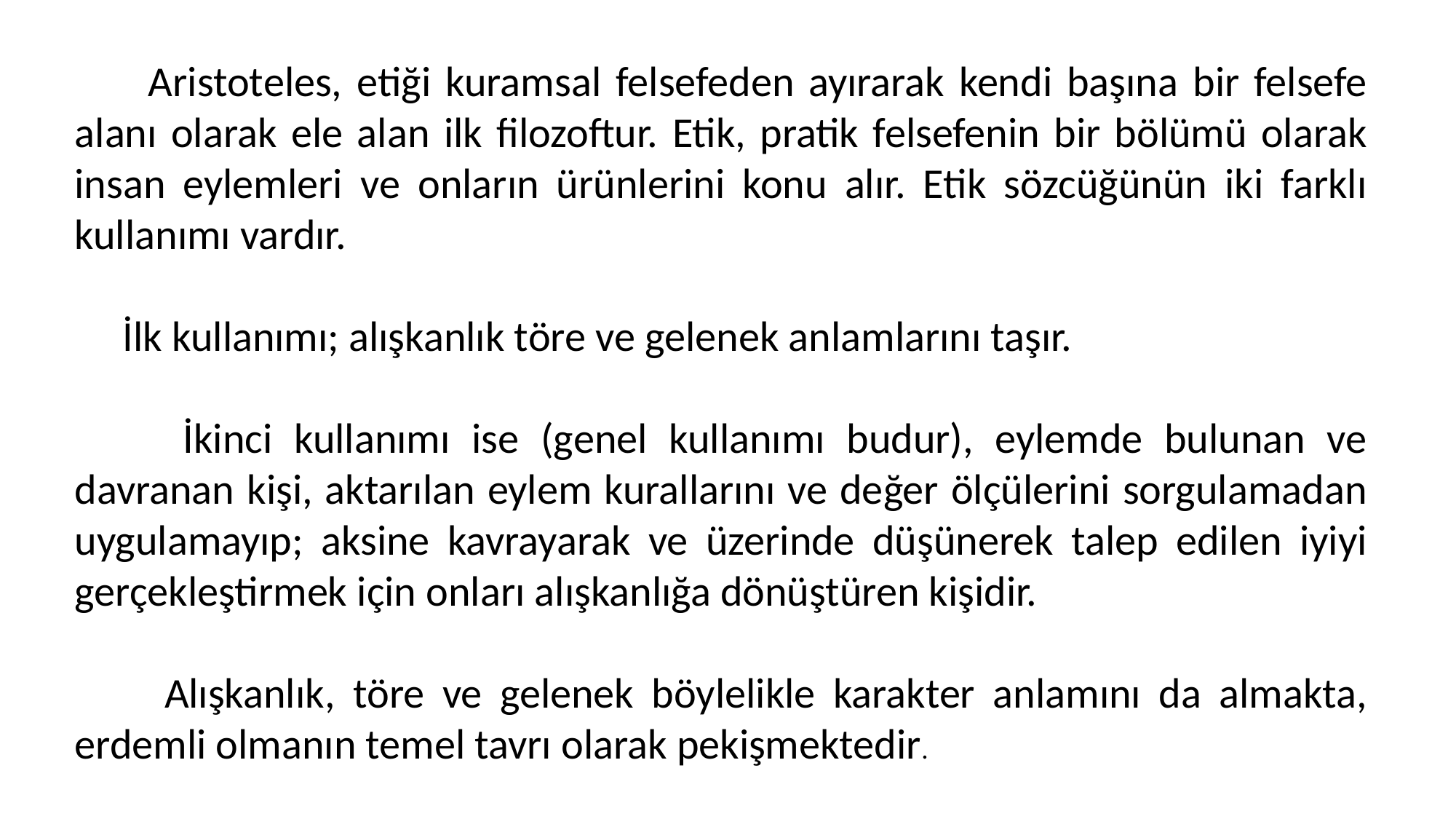

Aristoteles, etiği kuramsal felsefeden ayırarak kendi başına bir felsefe alanı olarak ele alan ilk filozoftur. Etik, pratik felsefenin bir bölümü olarak insan eylemleri ve onların ürünlerini konu alır. Etik sözcüğünün iki farklı kullanımı vardır.

     İlk kullanımı; alışkanlık töre ve gelenek anlamlarını taşır.

     İkinci kullanımı ise (genel kullanımı budur), eylemde bulunan ve davranan kişi, aktarılan eylem kurallarını ve değer ölçülerini sorgulamadan uygulamayıp; aksine kavrayarak ve üzerinde düşünerek talep edilen iyiyi gerçekleştirmek için onları alışkanlığa dönüştüren kişidir.

     Alışkanlık, töre ve gelenek böylelikle karakter anlamını da almakta, erdemli olmanın temel tavrı olarak pekişmektedir.